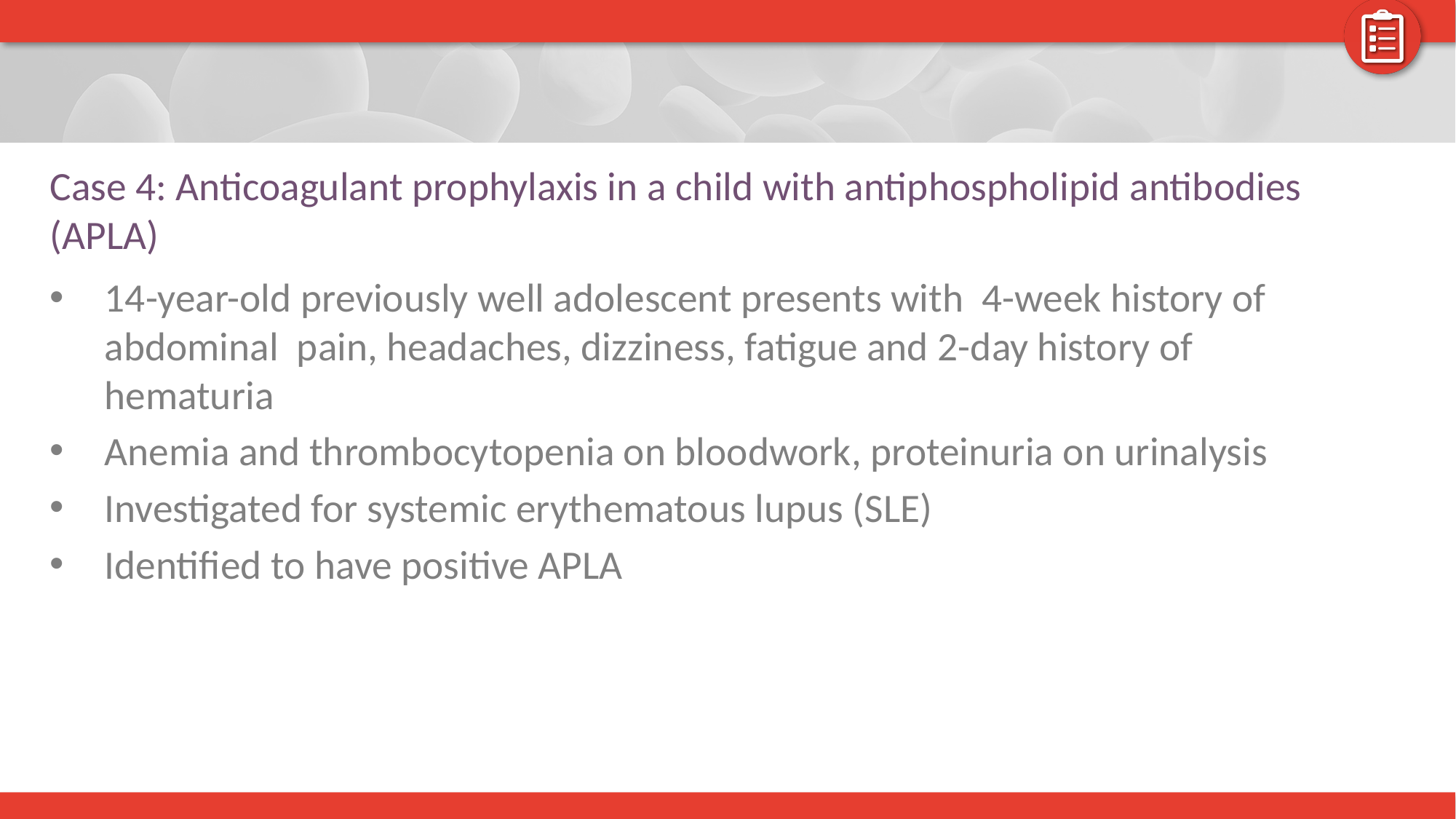

# Case 4: Anticoagulant prophylaxis in a child with antiphospholipid antibodies (APLA)
14-year-old previously well adolescent presents with  4-week history of abdominal  pain, headaches, dizziness, fatigue and 2-day history of hematuria
Anemia and thrombocytopenia on bloodwork, proteinuria on urinalysis
Investigated for systemic erythematous lupus (SLE)
Identified to have positive APLA